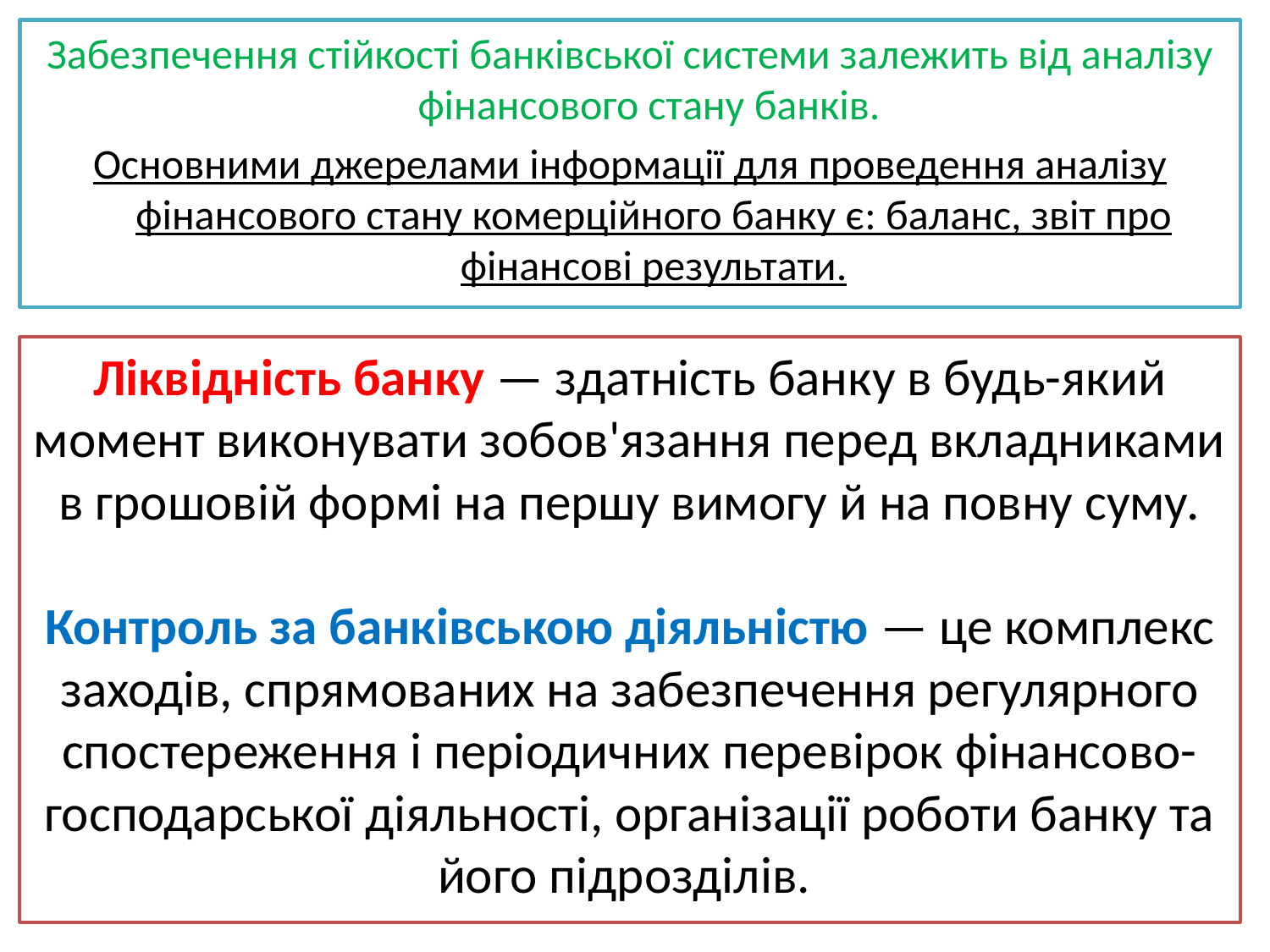

Забезпечення стійкості банківської системи залежить від аналізу фінансового стану банків.
Основними джерелами інформації для проведення аналізу фінансового стану комерційного банку є: баланс, звіт про фінансові результати.

Ліквідність банку — здатність банку в будь-який момент виконувати зобов'язання перед вкладниками в грошовій формі на першу вимогу й на повну суму.

Контроль за банківською діяльністю — це комплекс заходів, спрямованих на забезпечення регулярного спостереження і періодичних перевірок фінансово-господарської діяльності, організації роботи банку та його підрозділів.